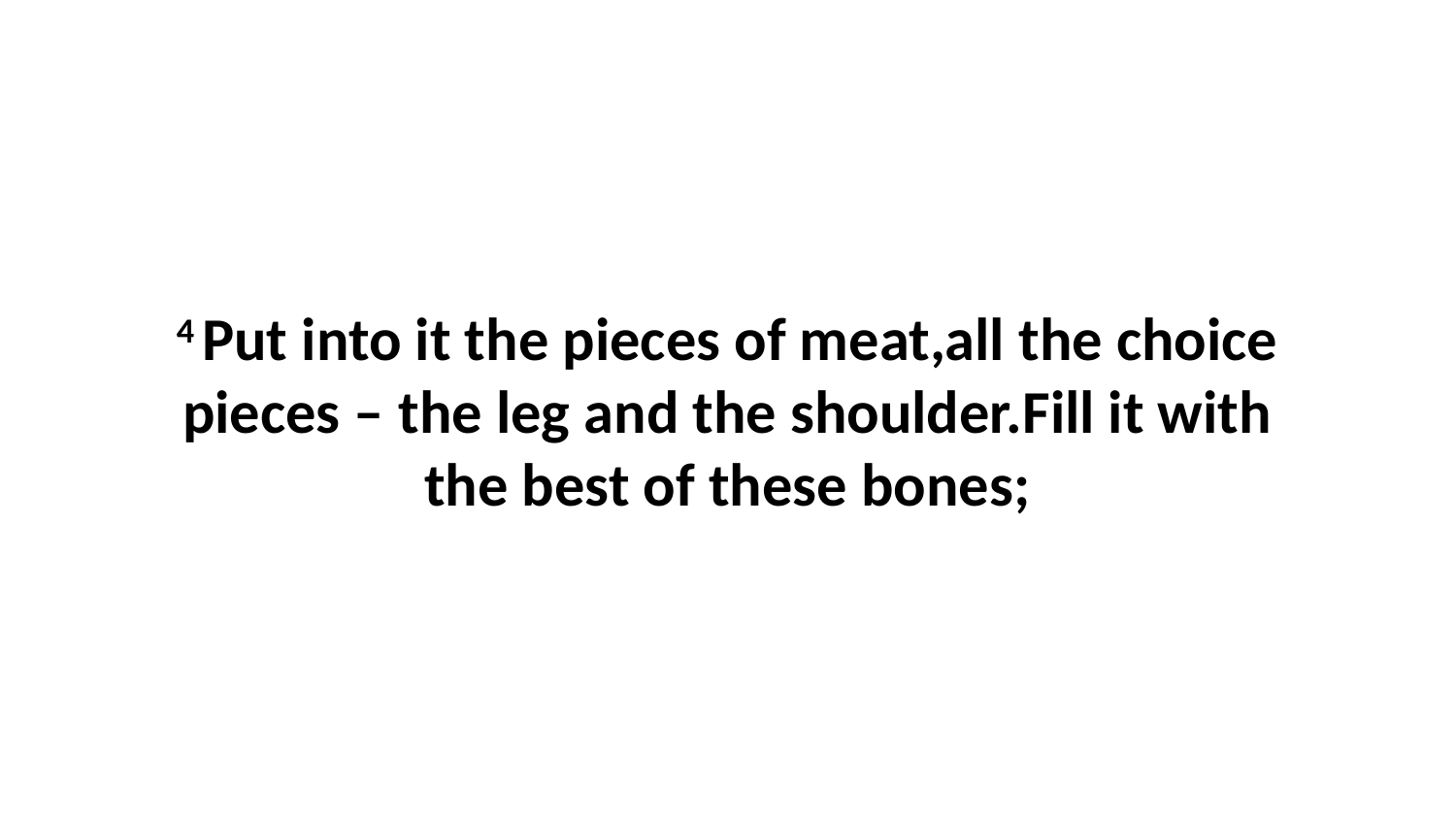

4 Put into it the pieces of meat,all the choice pieces – the leg and the shoulder.Fill it with the best of these bones;